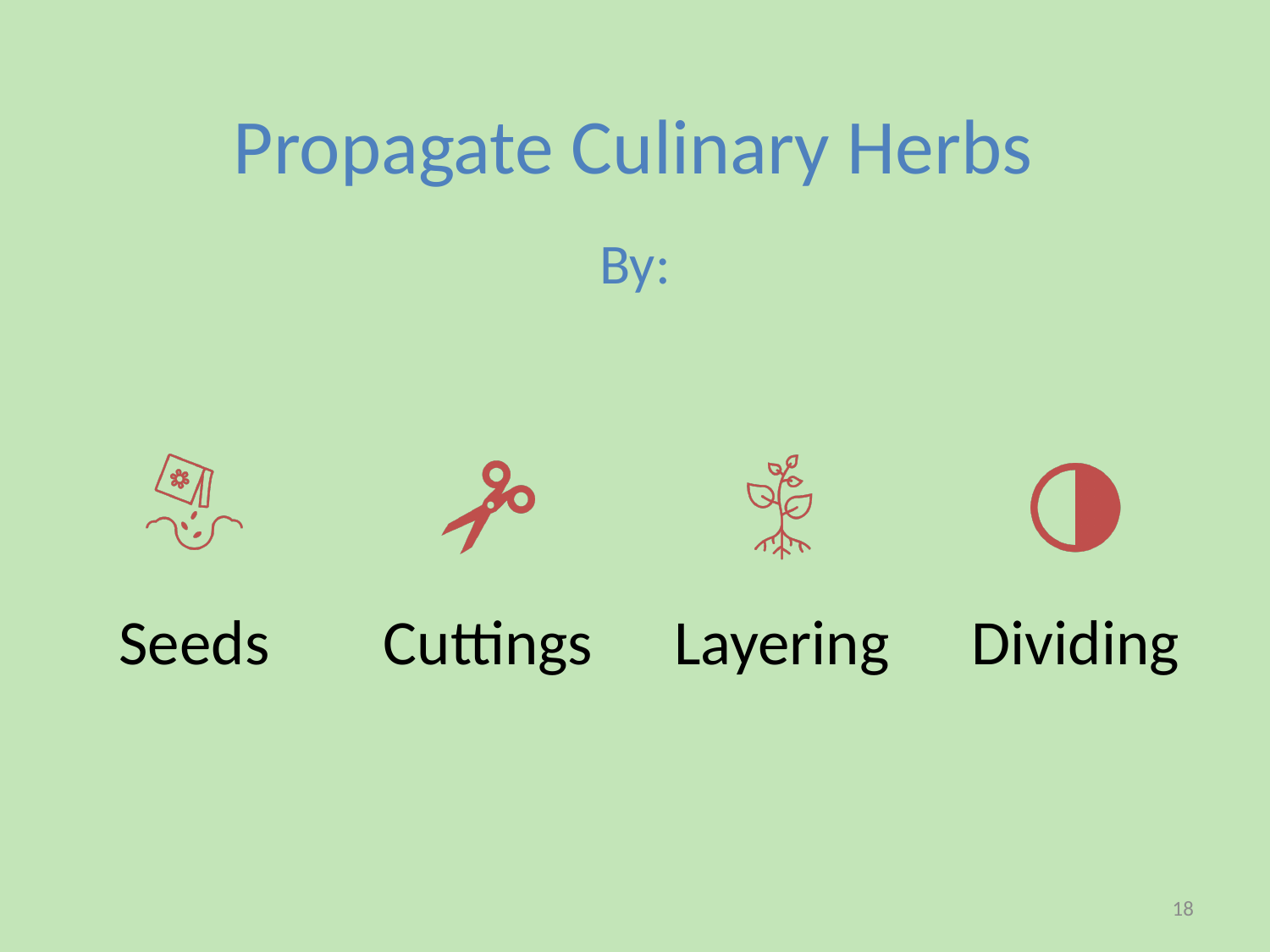

# Propagate Culinary Herbs
By:
Seeds
Cuttings
Layering
Dividing
18